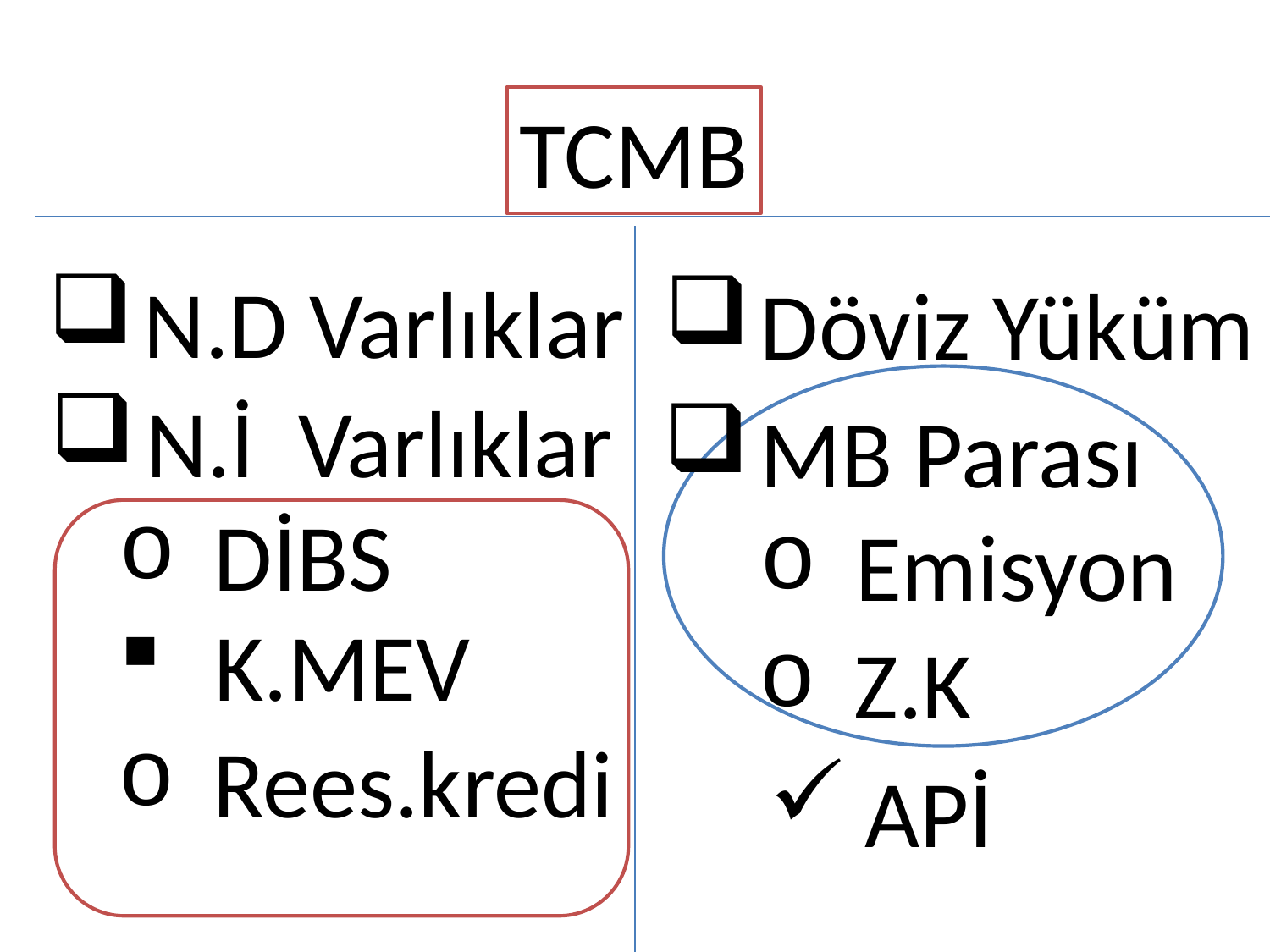

TCMB
N.D Varlıklar
Döviz Yüküm

N.İ  Varlıklar
MB Parası
DİBS

Emisyon
K.MEV
Z.K
Rees.kredi
APİ